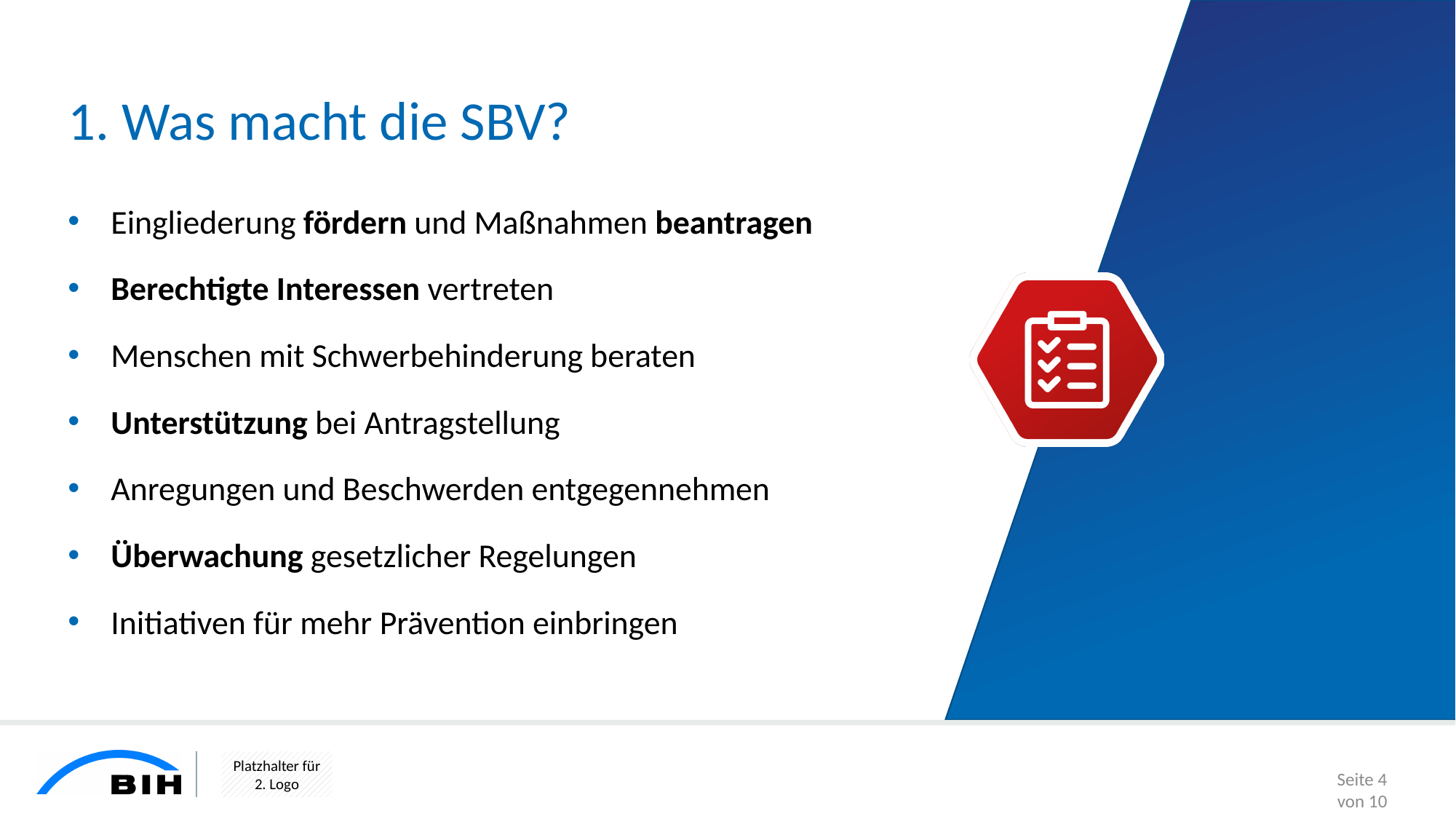

# 1. Was macht die SBV?
Eingliederung fördern und Maßnahmen beantragen
Berechtigte Interessen vertreten
Menschen mit Schwerbehinderung beraten
Unterstützung bei Antragstellung
Anregungen und Beschwerden entgegennehmen
Überwachung gesetzlicher Regelungen
Initiativen für mehr Prävention einbringen
Seite 4
von 10